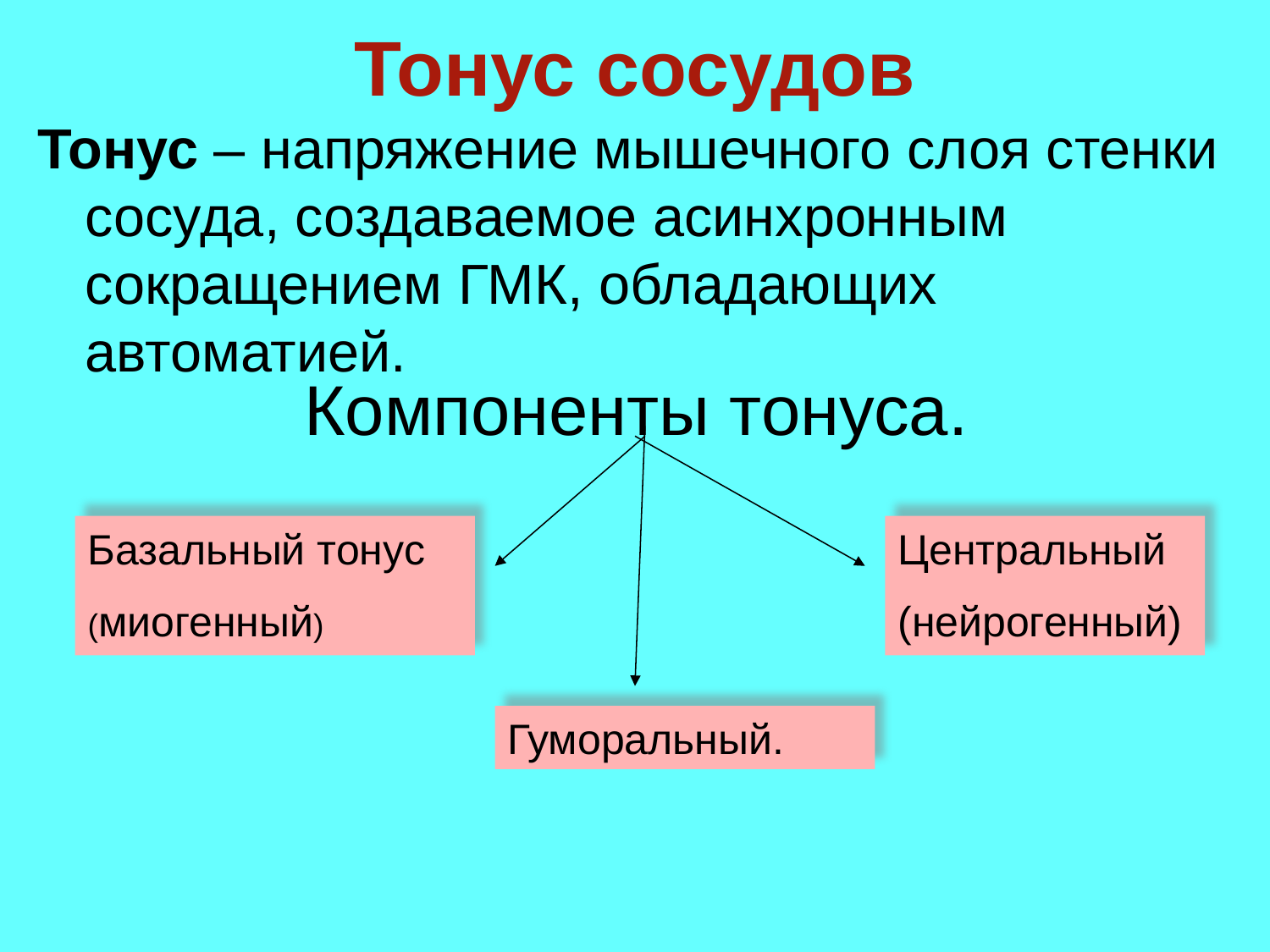

# Тонус сосудов
Тонус – напряжение мышечного слоя стенки сосуда, создаваемое асинхронным сокращением ГМК, обладающих автоматией.
Компоненты тонуса.
Базальный тонус
(миогенный)
Центральный
(нейрогенный)
Гуморальный.